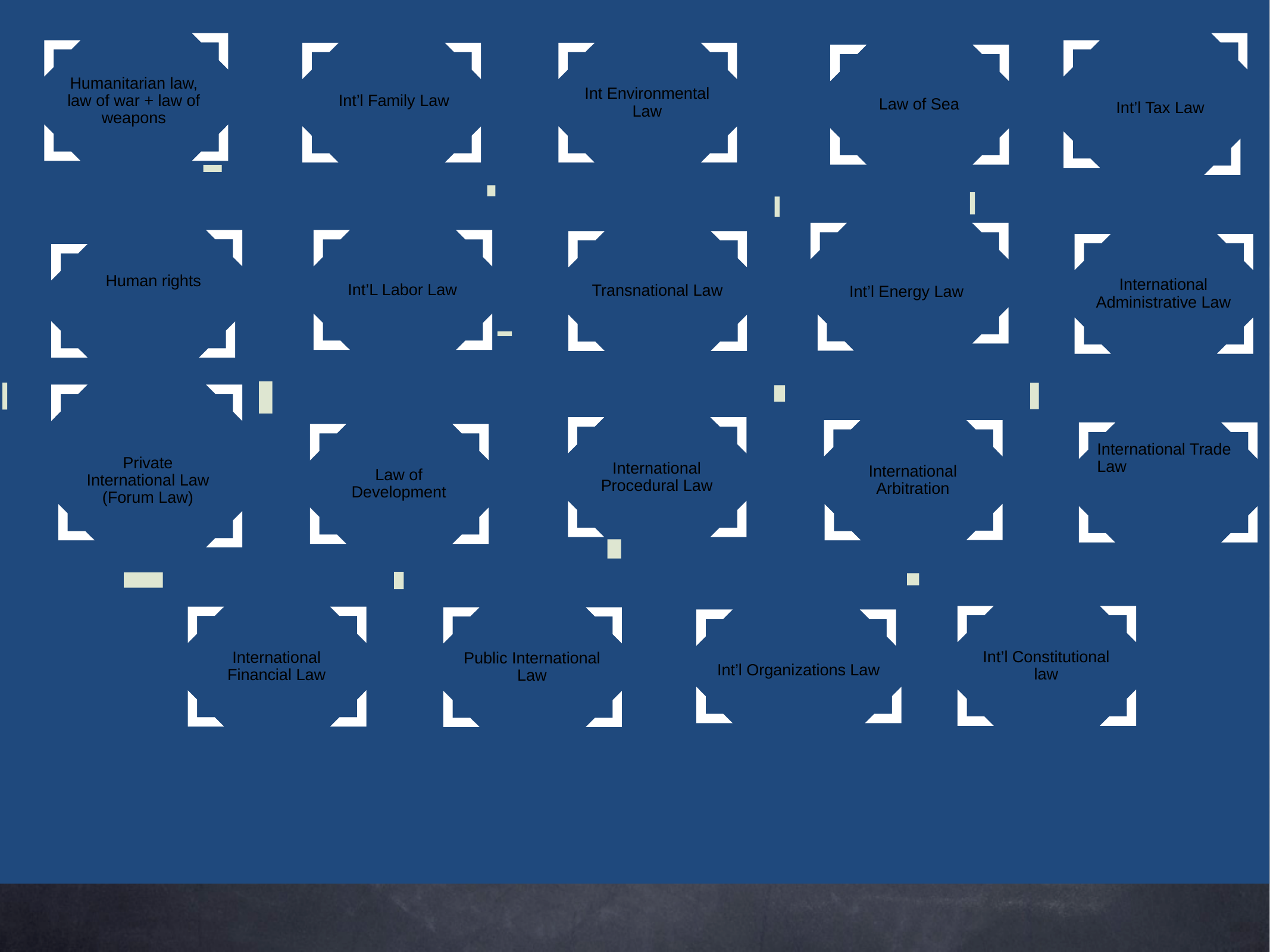

#
Human rights
Humanitarian law, law of war + law of weapons
Int Environmental Law
Law of Sea
Int’l Energy Law
Private International Law (Forum Law)
Int’L Labor Law
Transnational Law
Int’l Family Law
International Administrative Law
Int’l Organizations Law
Law of Development
International Procedural Law
International Arbitration
International Trade Law

International Financial Law
Public International Law
Int’l Tax Law
Int’l Constitutional law